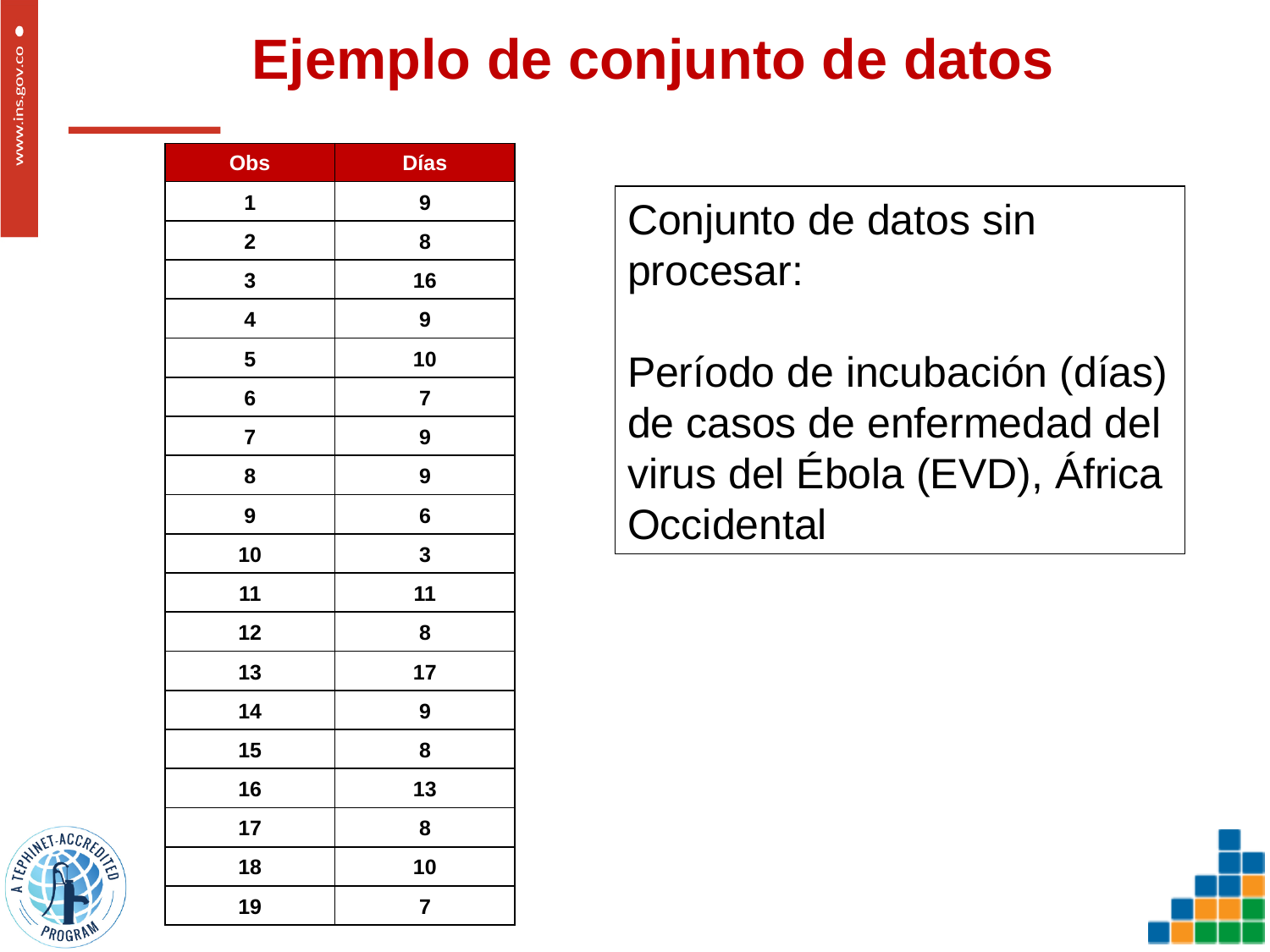

Ejemplo de conjunto de datos
| Obs | Días |
| --- | --- |
| 1 | 9 |
| 2 | 8 |
| 3 | 16 |
| 4 | 9 |
| 5 | 10 |
| 6 | 7 |
| 7 | 9 |
| 8 | 9 |
| 9 | 6 |
| 10 | 3 |
| 11 | 11 |
| 12 | 8 |
| 13 | 17 |
| 14 | 9 |
| 15 | 8 |
| 16 | 13 |
| 17 | 8 |
| 18 | 10 |
| 19 | 7 |
Conjunto de datos sin procesar:

Período de incubación (días) de casos de enfermedad del virus del Ébola (EVD), África Occidental